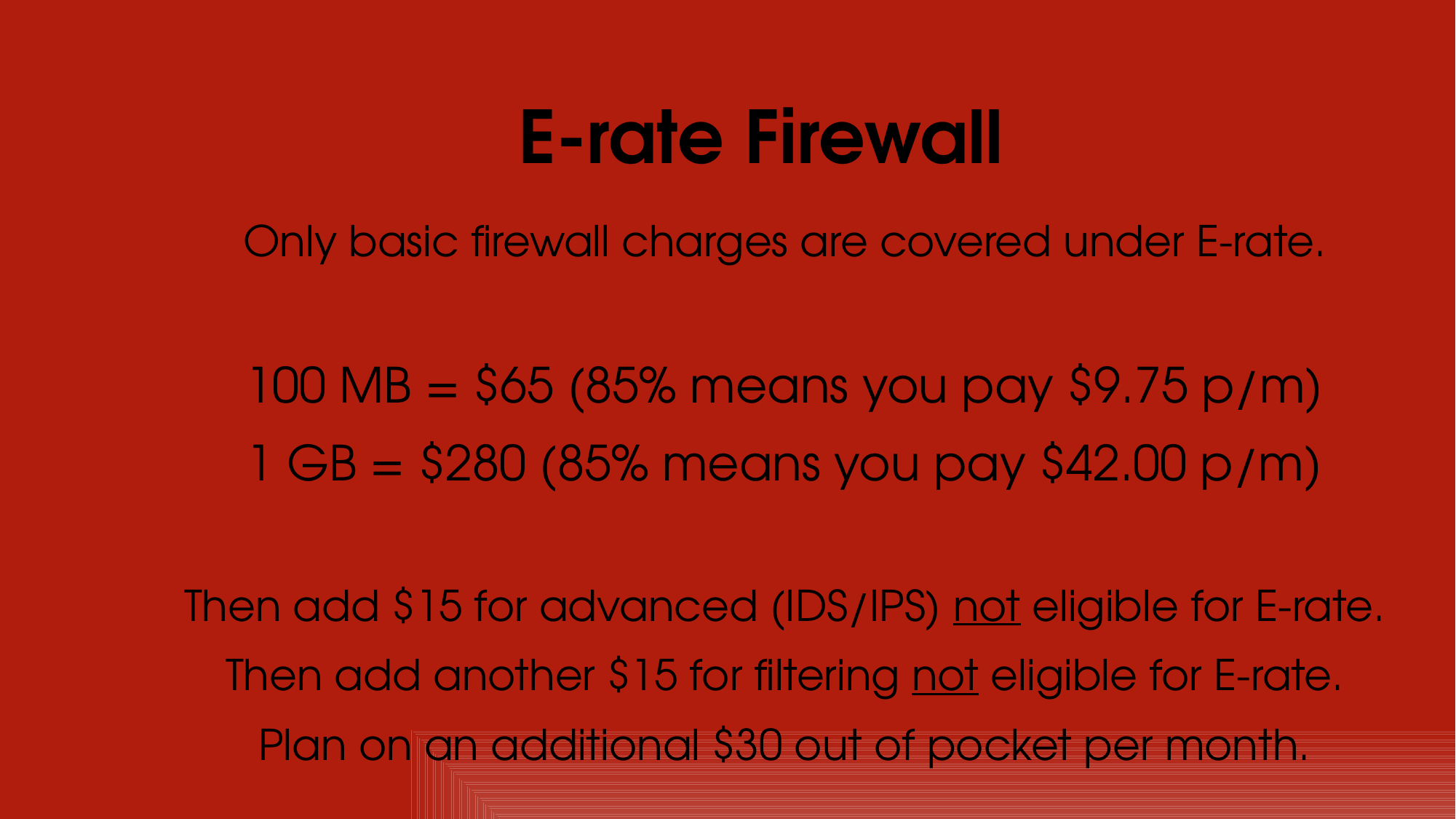

# E-rate Firewall
Only basic firewall charges are covered under E-rate.

100 MB = $65 (85% means you pay $9.75 p/m)
1 GB = $280 (85% means you pay $42.00 p/m)

Then add $15 for advanced (IDS/IPS) not eligible for E-rate.
Then add another $15 for filtering not eligible for E-rate.
Plan on an additional $30 out of pocket per month.